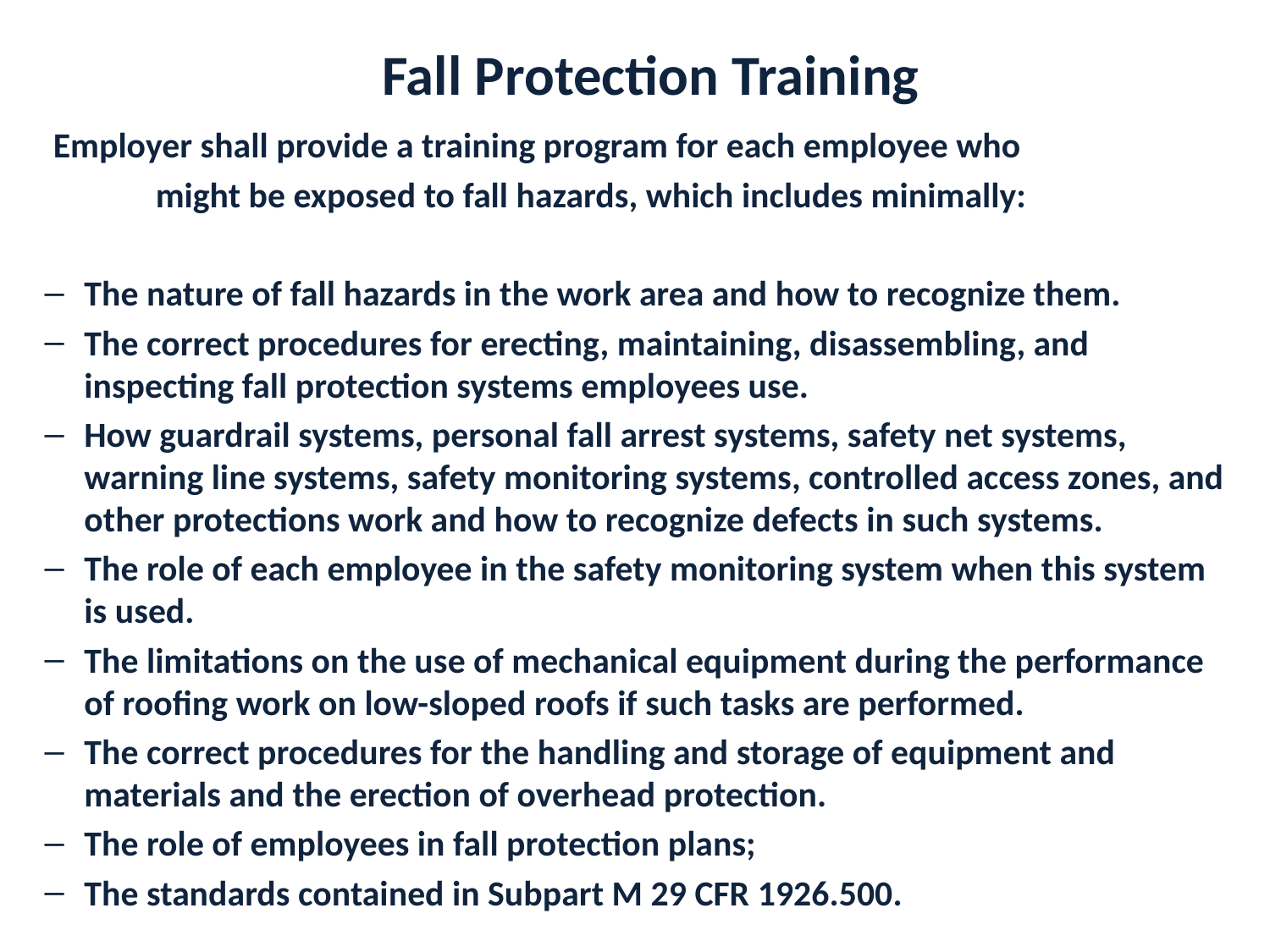

# Fall Protection Training
         Employer shall provide a training program for each employee who
		might be exposed to fall hazards, which includes minimally:

The nature of fall hazards in the work area and how to recognize them.
The correct procedures for erecting, maintaining, disassembling, and inspecting fall protection systems employees use.
How guardrail systems, personal fall arrest systems, safety net systems, warning line systems, safety monitoring systems, controlled access zones, and other protections work and how to recognize defects in such systems.
The role of each employee in the safety monitoring system when this system is used.
The limitations on the use of mechanical equipment during the performance of roofing work on low-sloped roofs if such tasks are performed.
The correct procedures for the handling and storage of equipment and materials and the erection of overhead protection.
The role of employees in fall protection plans;
The standards contained in Subpart M 29 CFR 1926.500.